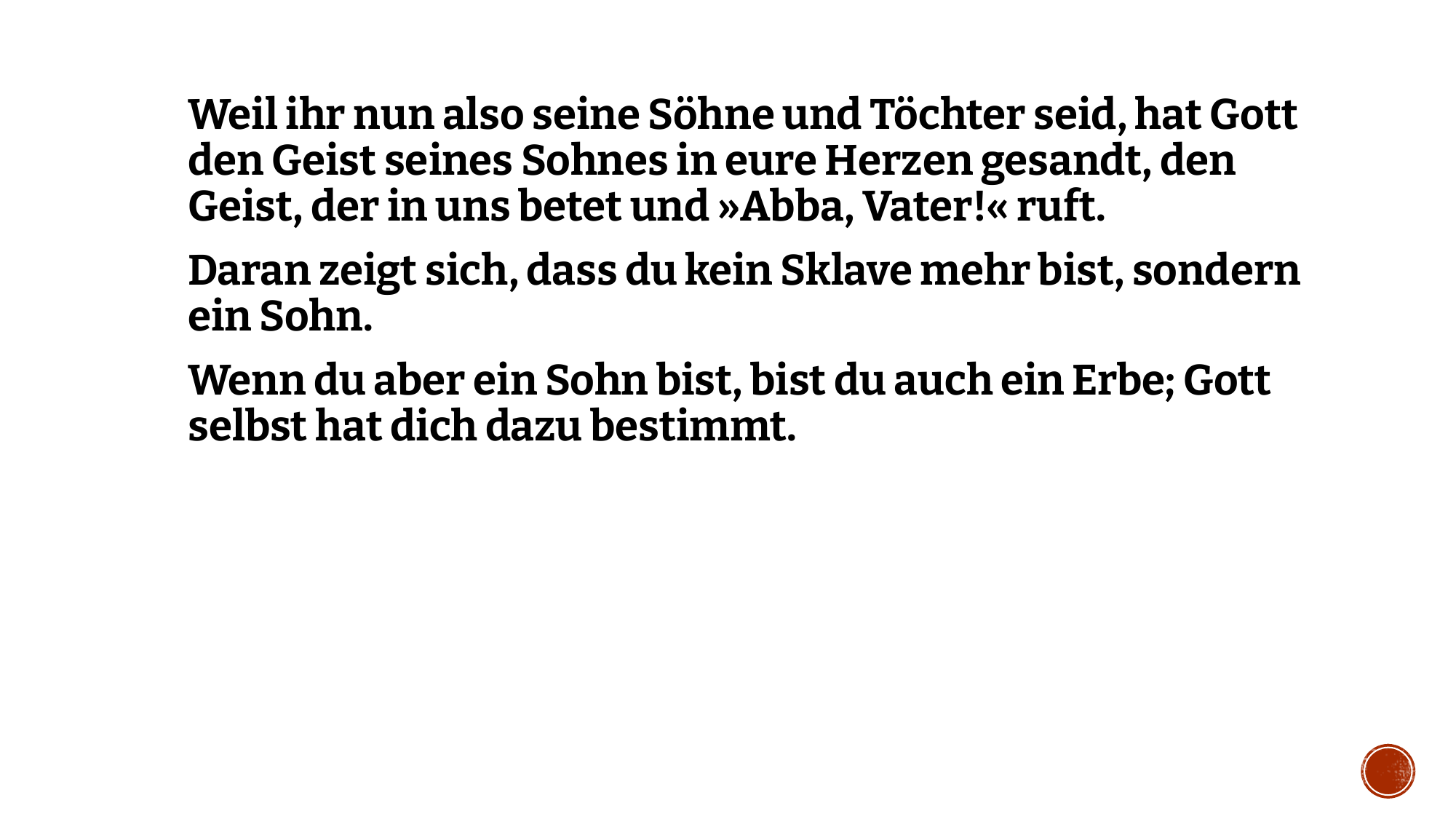

Weil ihr nun also seine Söhne und Töchter seid, hat Gott den Geist seines Sohnes in eure Herzen gesandt, den Geist, der in uns betet und »Abba, Vater!« ruft.
Daran zeigt sich, dass du kein Sklave mehr bist, sondern ein Sohn.
Wenn du aber ein Sohn bist, bist du auch ein Erbe; Gott selbst hat dich dazu bestimmt.